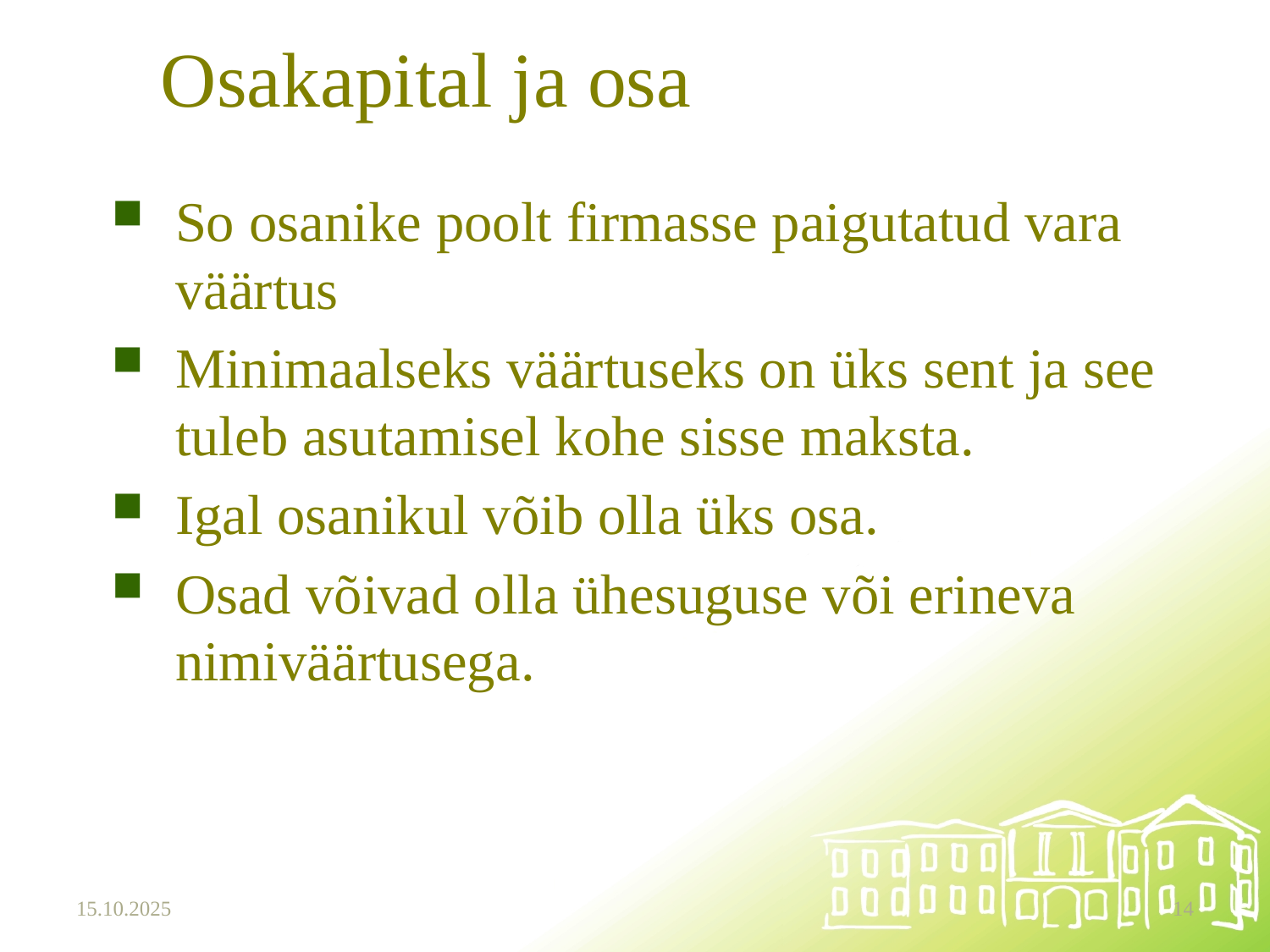

# Osakapital ja osa
So osanike poolt firmasse paigutatud vara väärtus
Minimaalseks väärtuseks on üks sent ja see tuleb asutamisel kohe sisse maksta.
Igal osanikul võib olla üks osa.
Osad võivad olla ühesuguse või erineva nimiväärtusega.
15.10.2025

14